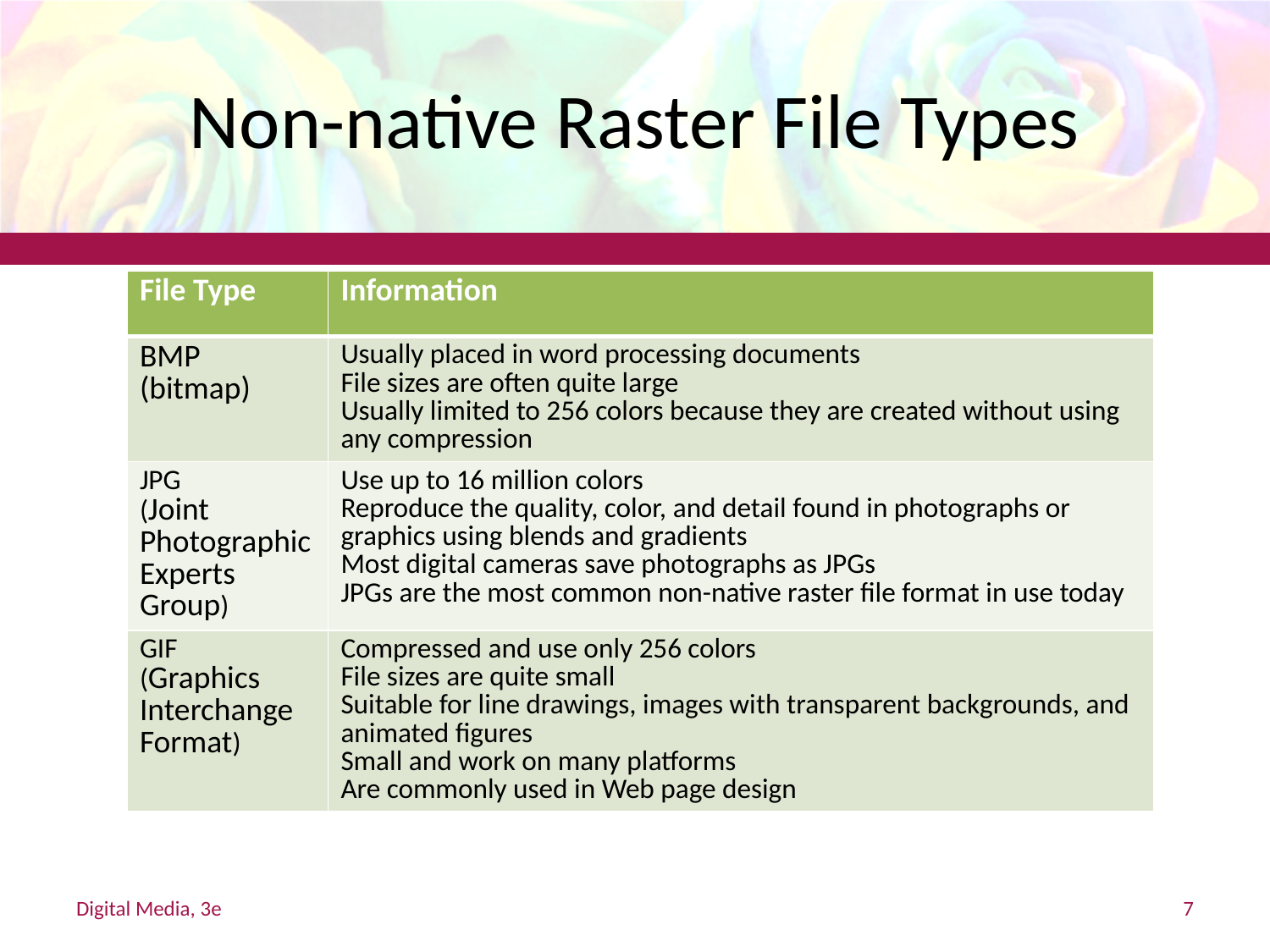

# Non-native Raster File Types
| File Type | Information |
| --- | --- |
| BMP (bitmap) | Usually placed in word processing documents File sizes are often quite large Usually limited to 256 colors because they are created without using any compression |
| JPG (Joint Photographic Experts Group) | Use up to 16 million colors Reproduce the quality, color, and detail found in photographs or graphics using blends and gradients Most digital cameras save photographs as JPGs JPGs are the most common non-native raster file format in use today |
| GIF (Graphics Interchange Format) | Compressed and use only 256 colors File sizes are quite small Suitable for line drawings, images with transparent backgrounds, and animated figures Small and work on many platforms Are commonly used in Web page design |
Digital Media, 3e
7